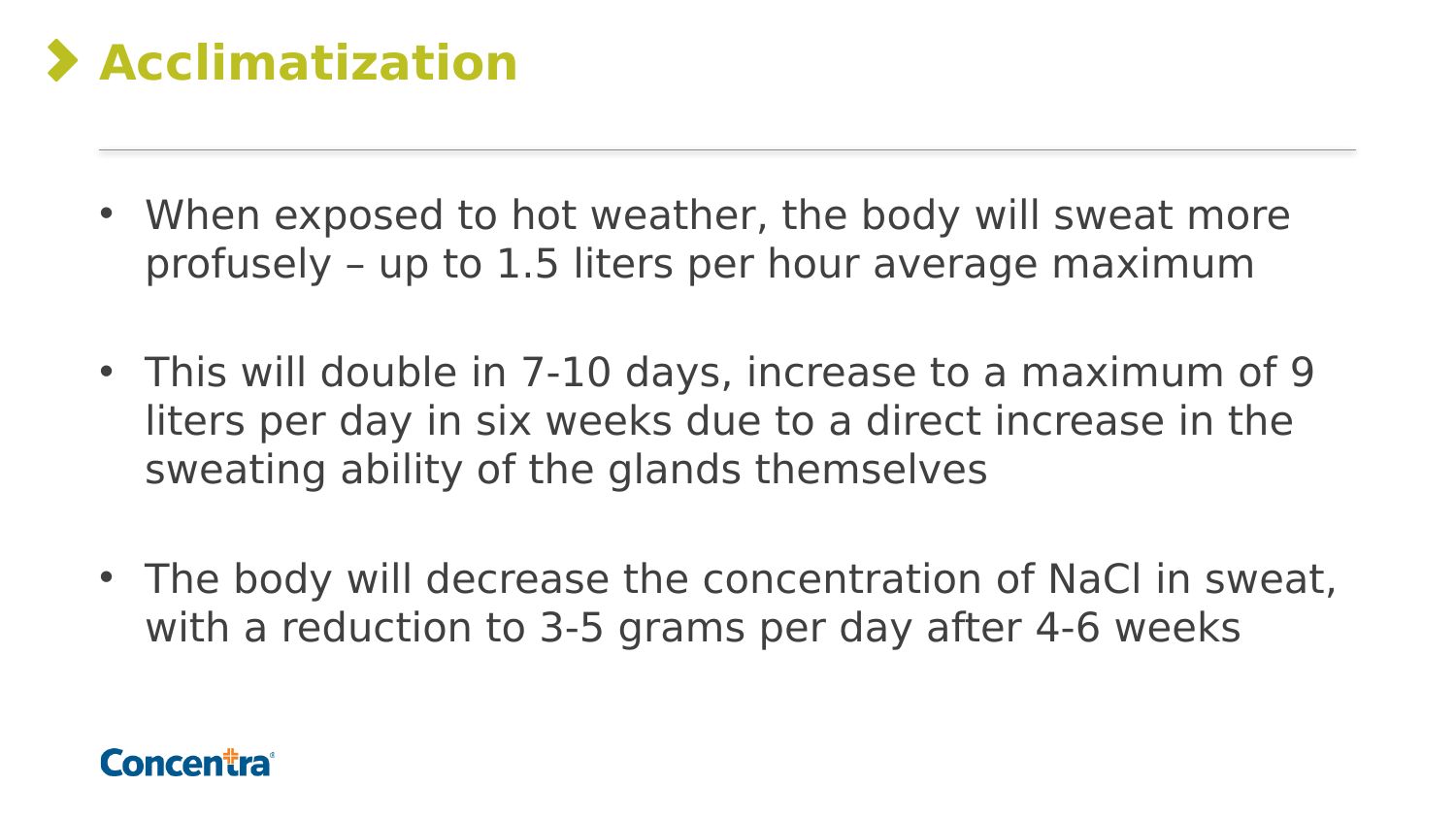

# Acclimatization

When exposed to hot weather, the body will sweat more profusely – up to 1.5 liters per hour average maximum

This will double in 7-10 days, increase to a maximum of 9 liters per day in six weeks due to a direct increase in the sweating ability of the glands themselves

The body will decrease the concentration of NaCl in sweat, with a reduction to 3-5 grams per day after 4-6 weeks